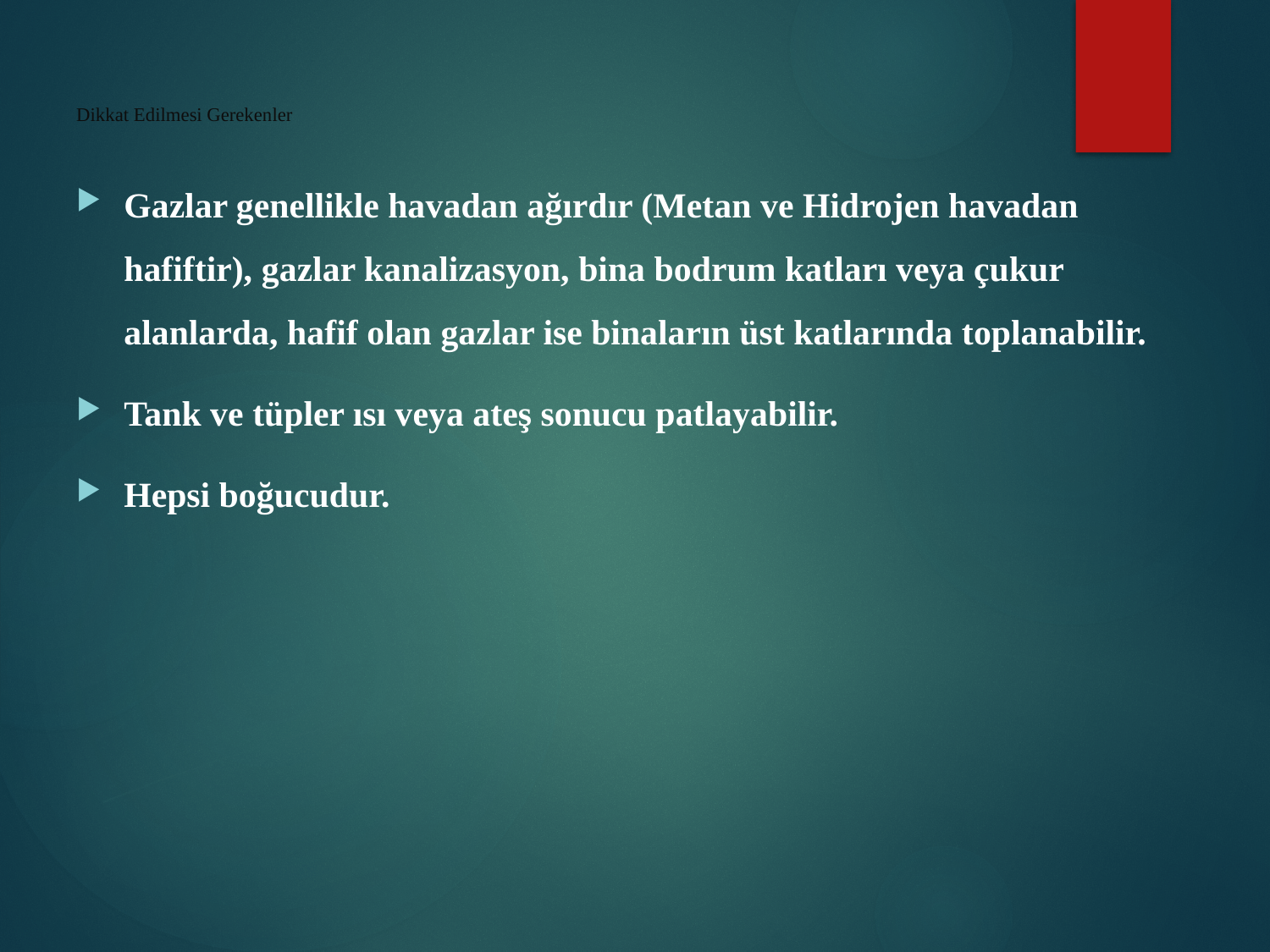

# Dikkat Edilmesi Gerekenler
Gazlar genellikle havadan ağırdır (Metan ve Hidrojen havadan hafiftir), gazlar kanalizasyon, bina bodrum katları veya çukur alanlarda, hafif olan gazlar ise binaların üst katlarında toplanabilir.
Tank ve tüpler ısı veya ateş sonucu patlayabilir.
Hepsi boğucudur.